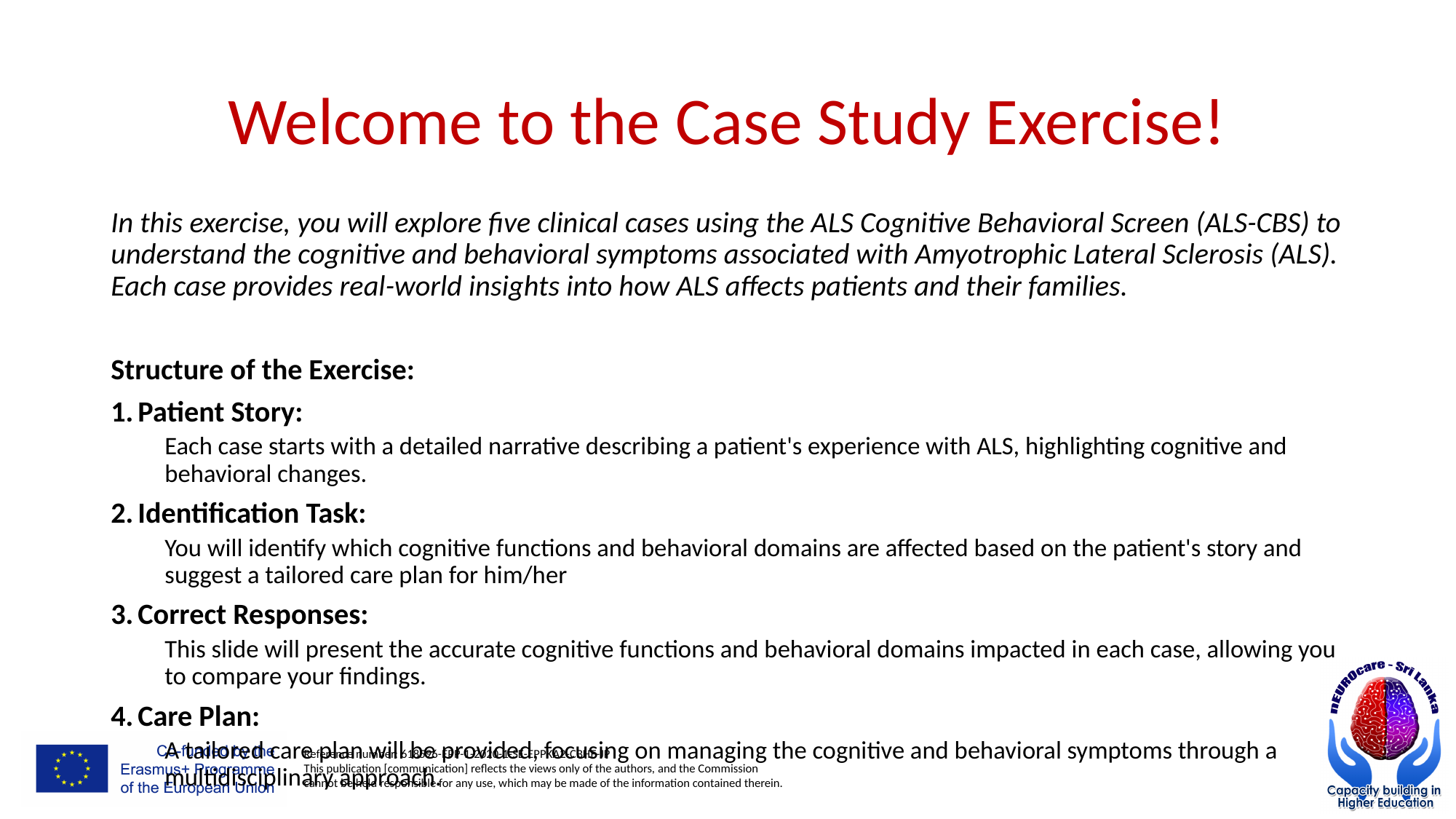

# Welcome to the Case Study Exercise!
In this exercise, you will explore five clinical cases using the ALS Cognitive Behavioral Screen (ALS-CBS) to understand the cognitive and behavioral symptoms associated with Amyotrophic Lateral Sclerosis (ALS). Each case provides real-world insights into how ALS affects patients and their families.

Structure of the Exercise:
Patient Story:
Each case starts with a detailed narrative describing a patient's experience with ALS, highlighting cognitive and behavioral changes.
Identification Task:
You will identify which cognitive functions and behavioral domains are affected based on the patient's story and suggest a tailored care plan for him/her
Correct Responses:
This slide will present the accurate cognitive functions and behavioral domains impacted in each case, allowing you to compare your findings.
Care Plan:
A tailored care plan will be provided, focusing on managing the cognitive and behavioral symptoms through a multidisciplinary approach.